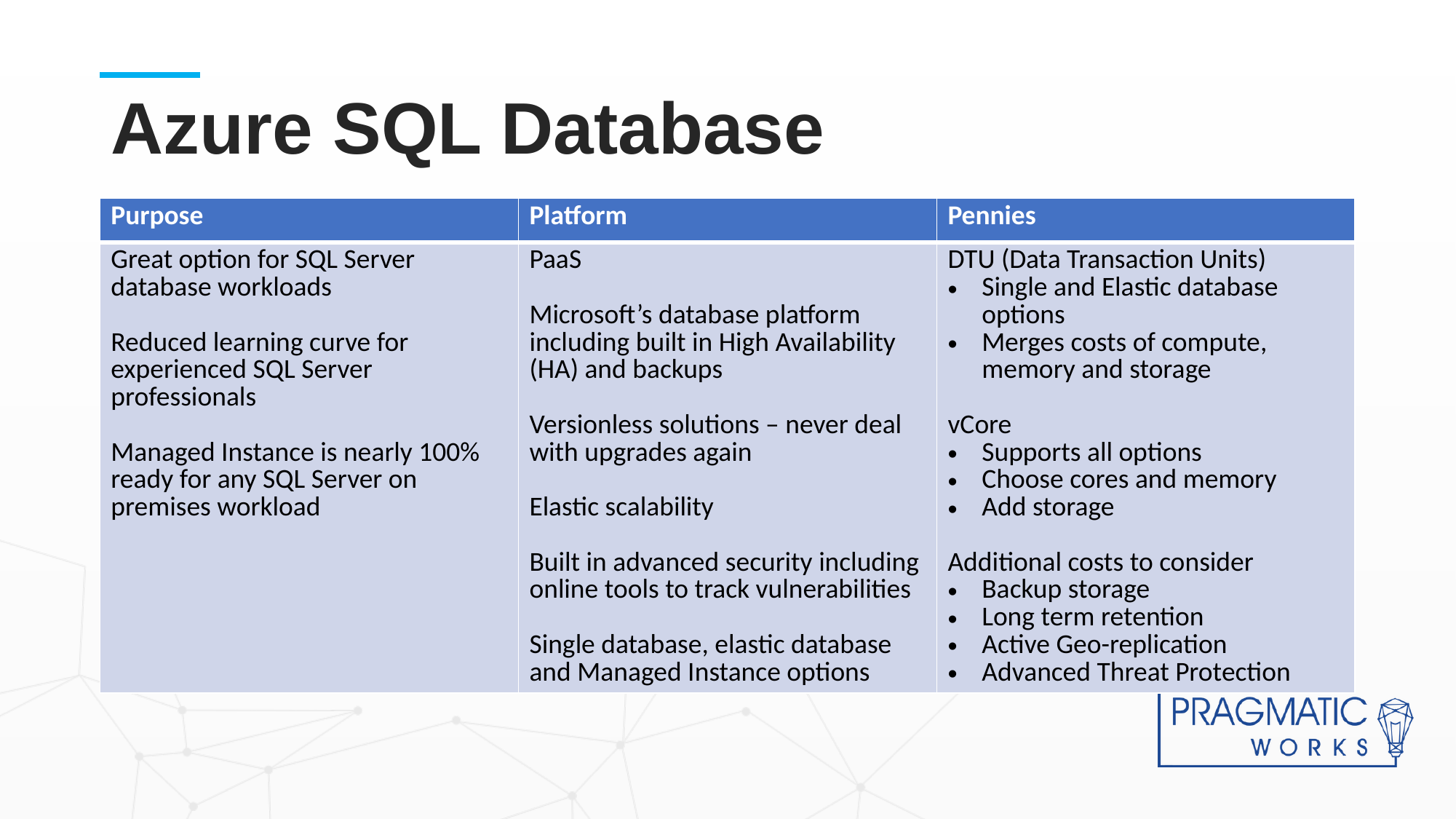

# Azure SQL Database
| Purpose | Platform | Pennies |
| --- | --- | --- |
| Great option for SQL Server database workloads Reduced learning curve for experienced SQL Server professionals Managed Instance is nearly 100% ready for any SQL Server on premises workload | PaaS Microsoft’s database platform including built in High Availability (HA) and backups Versionless solutions – never deal with upgrades again Elastic scalability Built in advanced security including online tools to track vulnerabilities Single database, elastic database and Managed Instance options | DTU (Data Transaction Units) Single and Elastic database options Merges costs of compute, memory and storage vCore Supports all options Choose cores and memory Add storage Additional costs to consider Backup storage Long term retention Active Geo-replication Advanced Threat Protection |